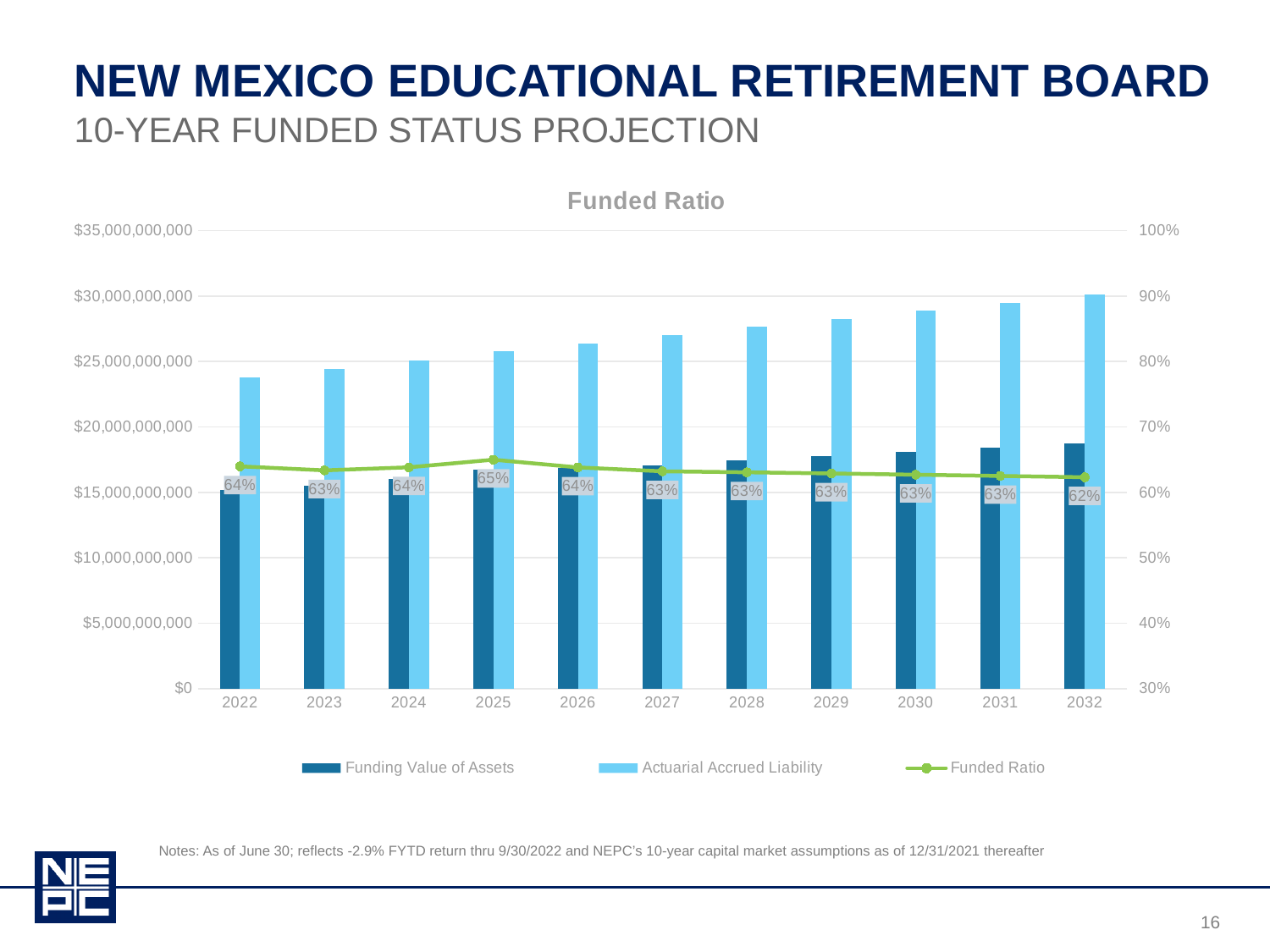

# New Mexico educational retirement board
10-year funded status projection

### Chart: Funded Ratio

| Category |  |  |  |
|---|---|---|---|
| 2022 | 15207995954.142368 | 23771641829.745693 | 0.6397537058257563 |
| 2023 | 15489693929.68633 | 24445782551.80634 | 0.6336346114860525 |
| 2024 | 16026790672.61952 | 25108667716.988144 | 0.6382971352070599 |
| 2025 | 16742422546.11978 | 25759141269.45149 | 0.6499604303958341 |
| 2026 | 16844431747.896849 | 26394369196.35028 | 0.6381827738556464 |
| 2027 | 17082334631.19249 | 27021347767.50919 | 0.6321792228192445 |
| 2028 | 17434655340.29929 | 27643564463.301395 | 0.6306949077947206 |
| 2029 | 17775828384.284283 | 28262773660.41109 | 0.6289484746921236 |
| 2030 | 18107706504.961246 | 28879411661.958534 | 0.6270109210297266 |
| 2031 | 18437697671.761295 | 29496191135.619923 | 0.6250874083025496 |
| 2032 | 18764125518.76906 | 30115032499.21201 | 0.6230816958029197 |
Notes: As of June 30; reflects -2.9% FYTD return thru 9/30/2022 and NEPC’s 10-year capital market assumptions as of 12/31/2021 thereafter